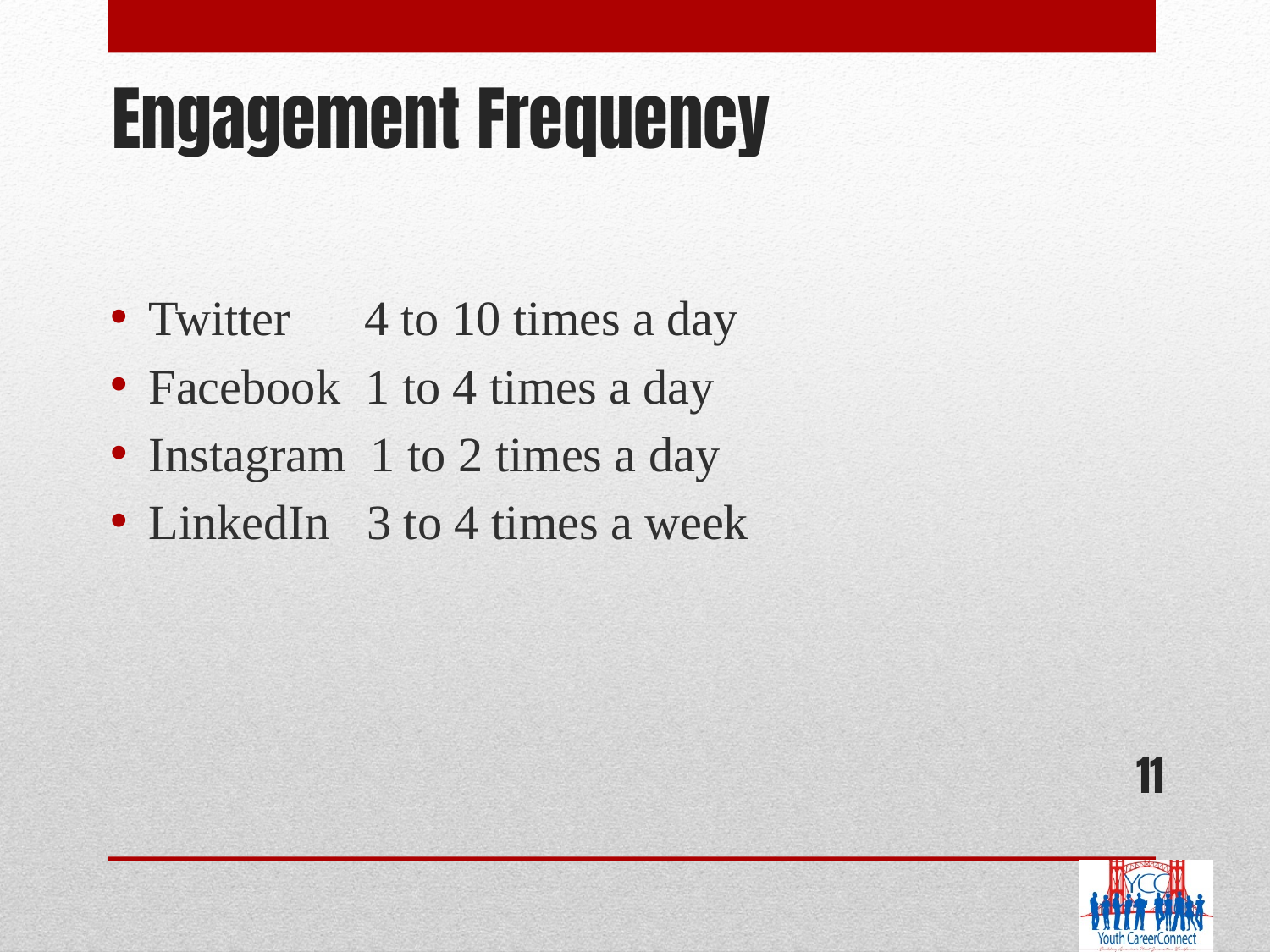

# Engagement Frequency
Twitter      4 to 10 times a day
Facebook  1 to 4 times a day
Instagram  1 to 2 times a day
LinkedIn   3 to 4 times a week
11